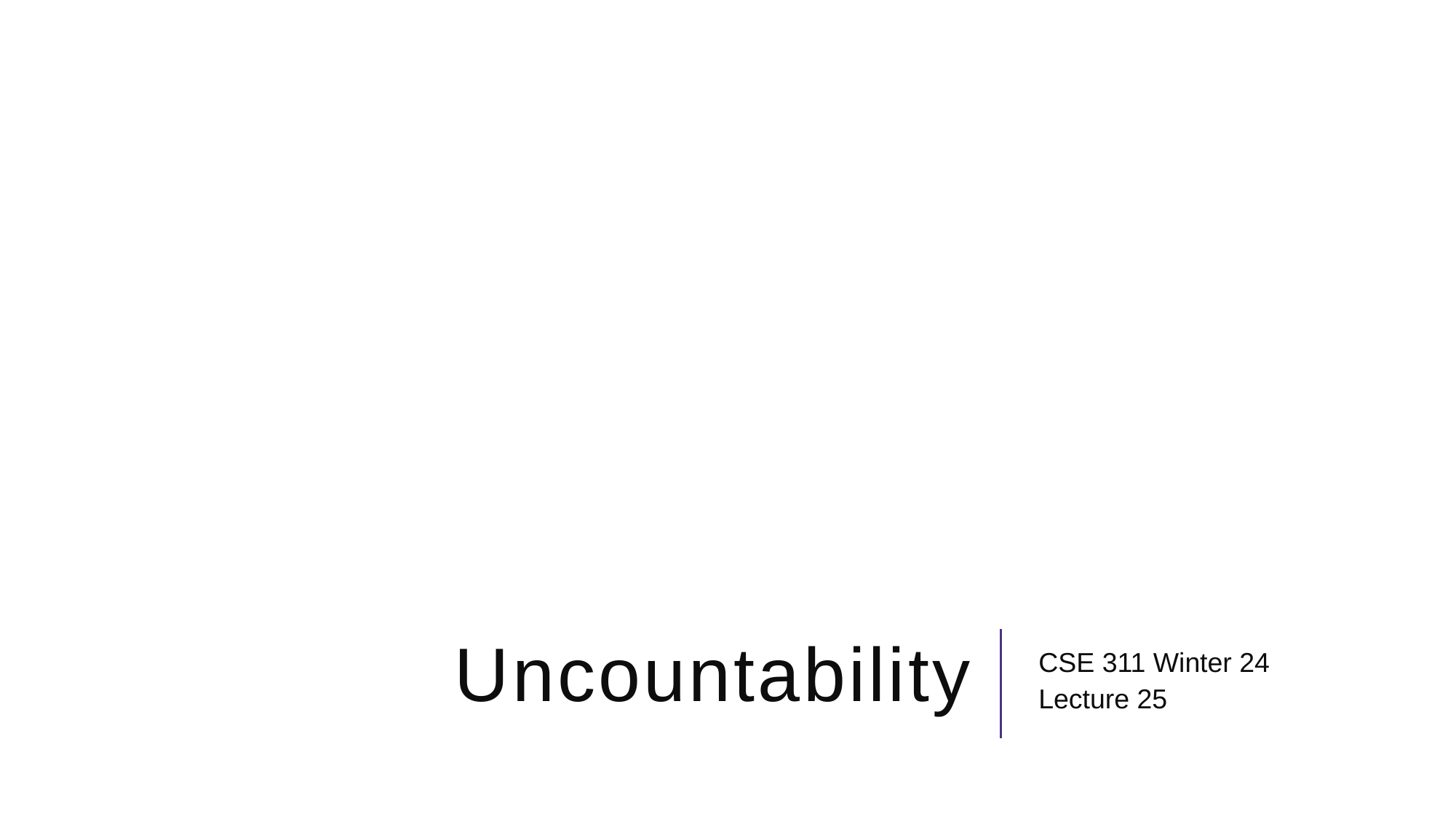

# Uncountability
CSE 311 Winter 24
Lecture 25